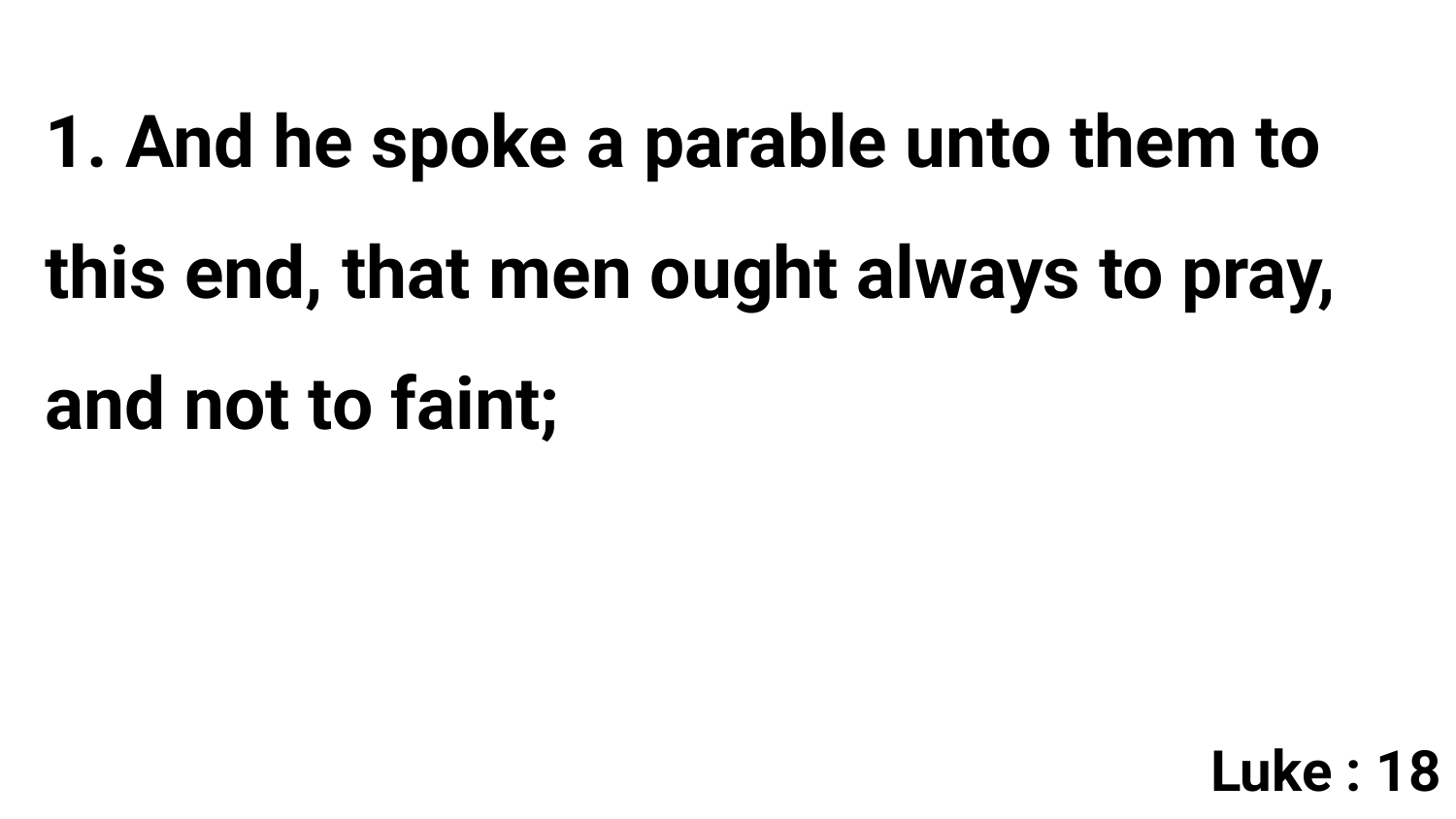

1. And he spoke a parable unto them to this end, that men ought always to pray, and not to faint;
Luke : 18